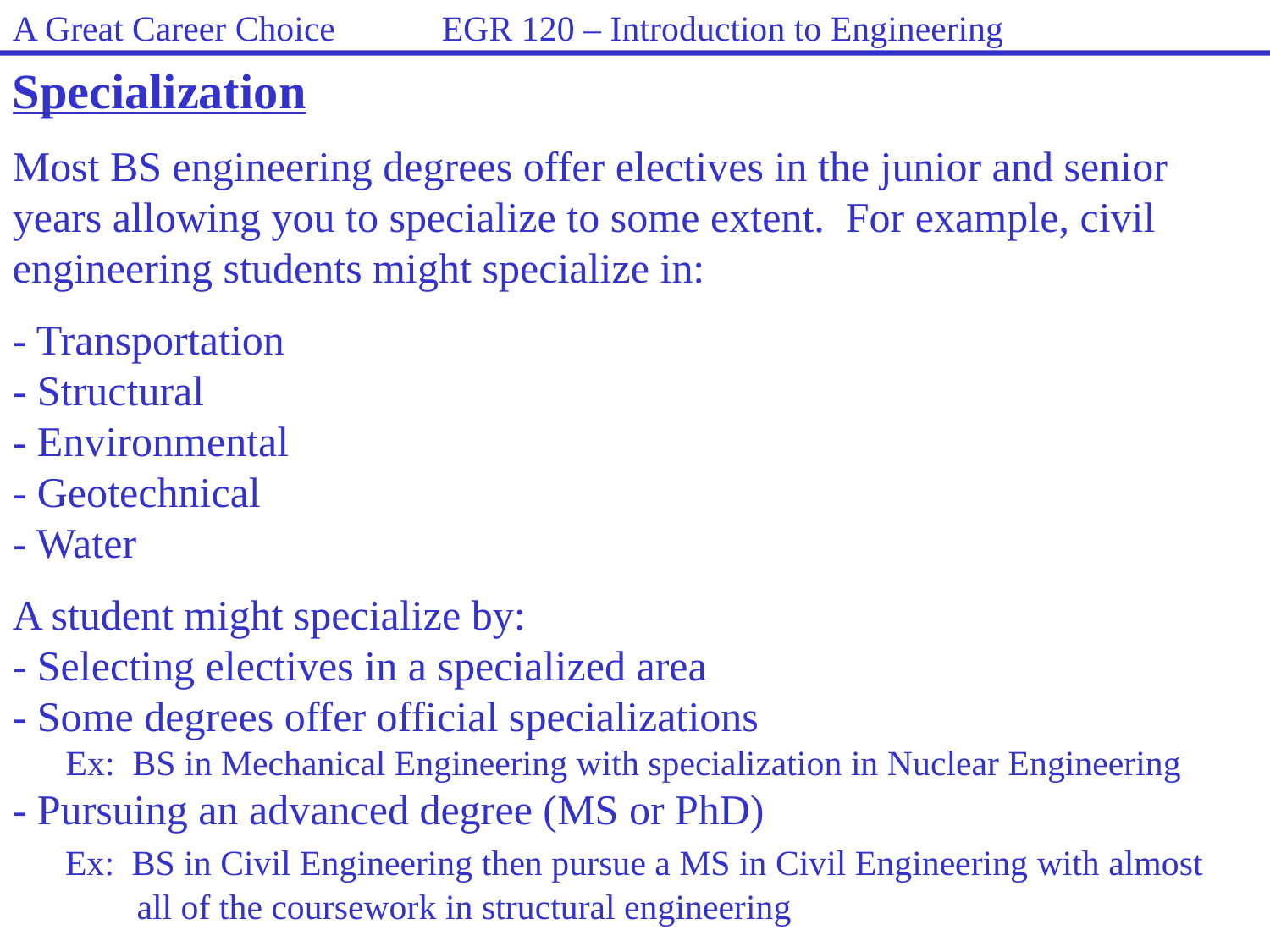

A Great Career Choice            EGR 120 – Introduction to Engineering
Specialization
Most BS engineering degrees offer electives in the junior and senior years allowing you to specialize to some extent.  For example, civil engineering students might specialize in:
- Transportation
- Structural
- Environmental
- Geotechnical
- Water
A student might specialize by:
- Selecting electives in a specialized area
- Some degrees offer official specializations
      Ex:  BS in Mechanical Engineering with specialization in Nuclear Engineering
- Pursuing an advanced degree (MS or PhD)
     Ex:  BS in Civil Engineering then pursue a MS in Civil Engineering with almost
              all of the coursework in structural engineering